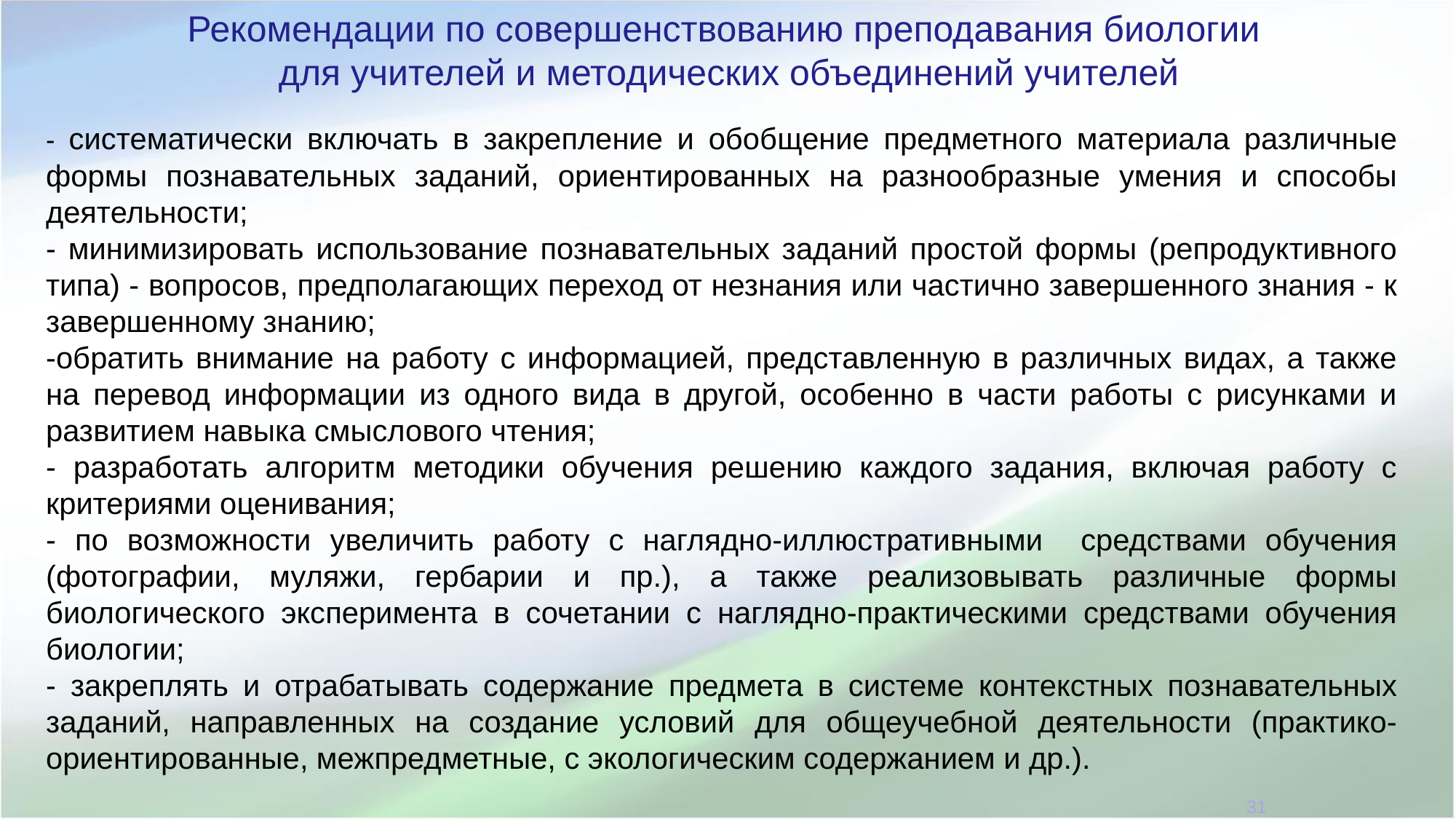

Рекомендации по совершенствованию преподавания биологии
 для учителей и методических объединений учителей
- систематически включать в закрепление и обобщение предметного материала различные формы познавательных заданий, ориентированных на разнообразные умения и способы деятельности;
- минимизировать использование познавательных заданий простой формы (репродуктивного типа) - вопросов, предполагающих переход от незнания или частично завершенного знания - к завершенному знанию;
-обратить внимание на работу с информацией, представленную в различных видах, а также на перевод информации из одного вида в другой, особенно в части работы с рисунками и развитием навыка смыслового чтения;
- разработать алгоритм методики обучения решению каждого задания, включая работу с критериями оценивания;
- по возможности увеличить работу с наглядно-иллюстративными  средствами обучения (фотографии, муляжи, гербарии и пр.), а также реализовывать различные формы биологического эксперимента в сочетании с наглядно-практическими средствами обучения биологии;
- закреплять и отрабатывать содержание предмета в системе контекстных познавательных заданий, направленных на создание условий для общеучебной деятельности (практико-ориентированные, межпредметные, с экологическим содержанием и др.).
31